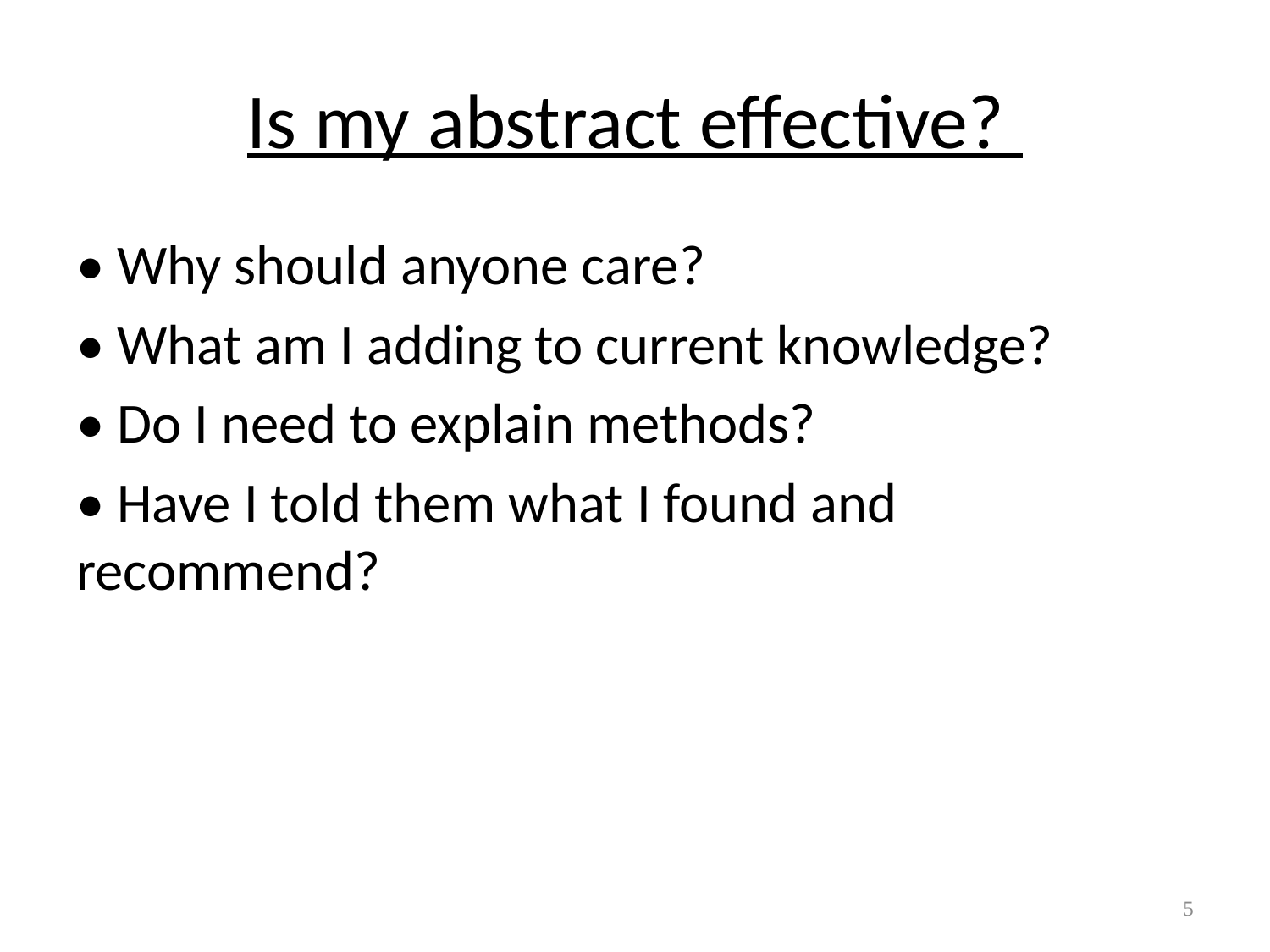

# Is my abstract effective?
• Why should anyone care?
• What am I adding to current knowledge?
• Do I need to explain methods?
• Have I told them what I found and recommend?

5